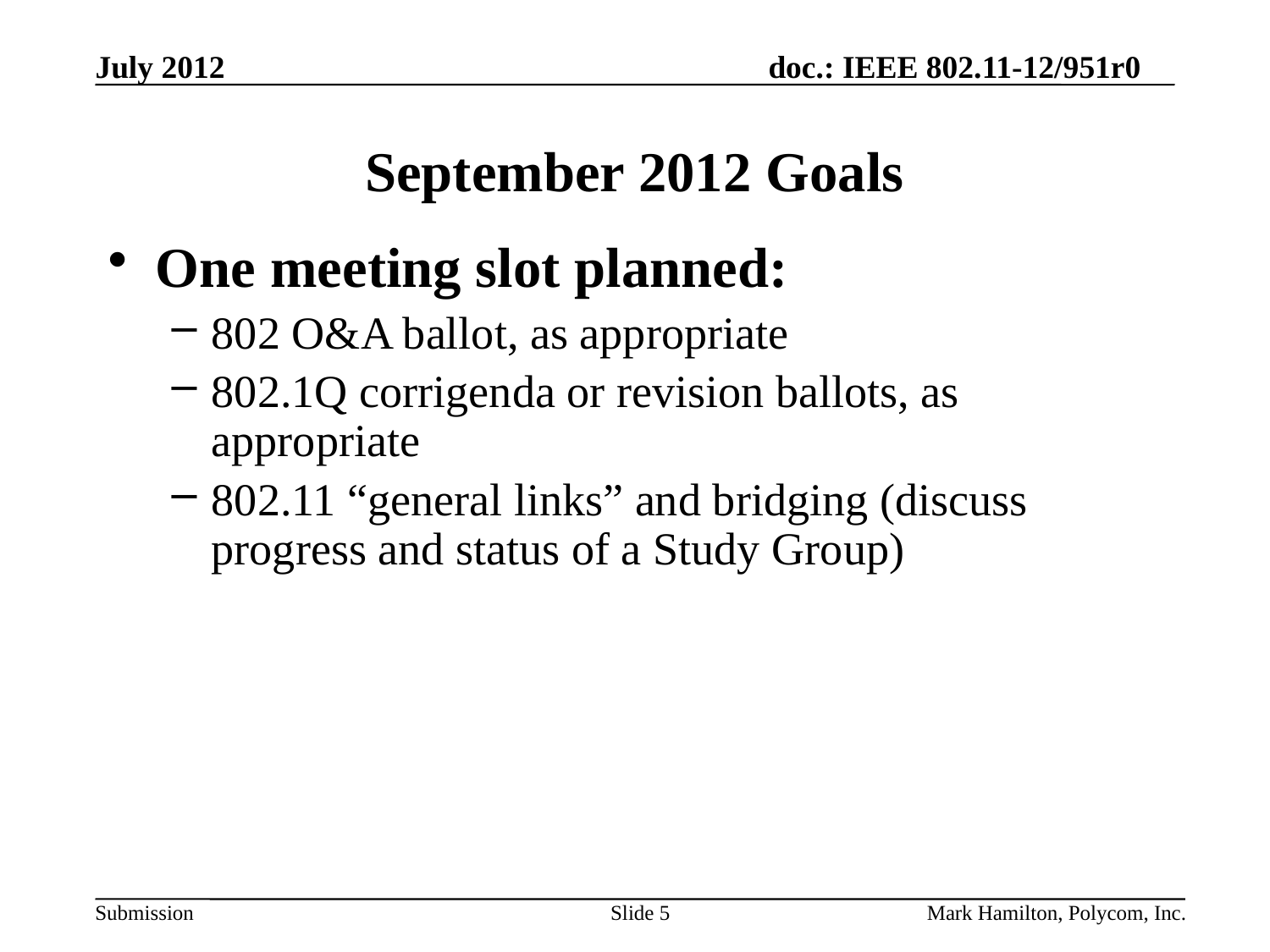

# September 2012 Goals
One meeting slot planned:
802 O&A ballot, as appropriate
802.1Q corrigenda or revision ballots, as appropriate
802.11 “general links” and bridging (discuss progress and status of a Study Group)

Slide 5
Mark Hamilton, Polycom, Inc.